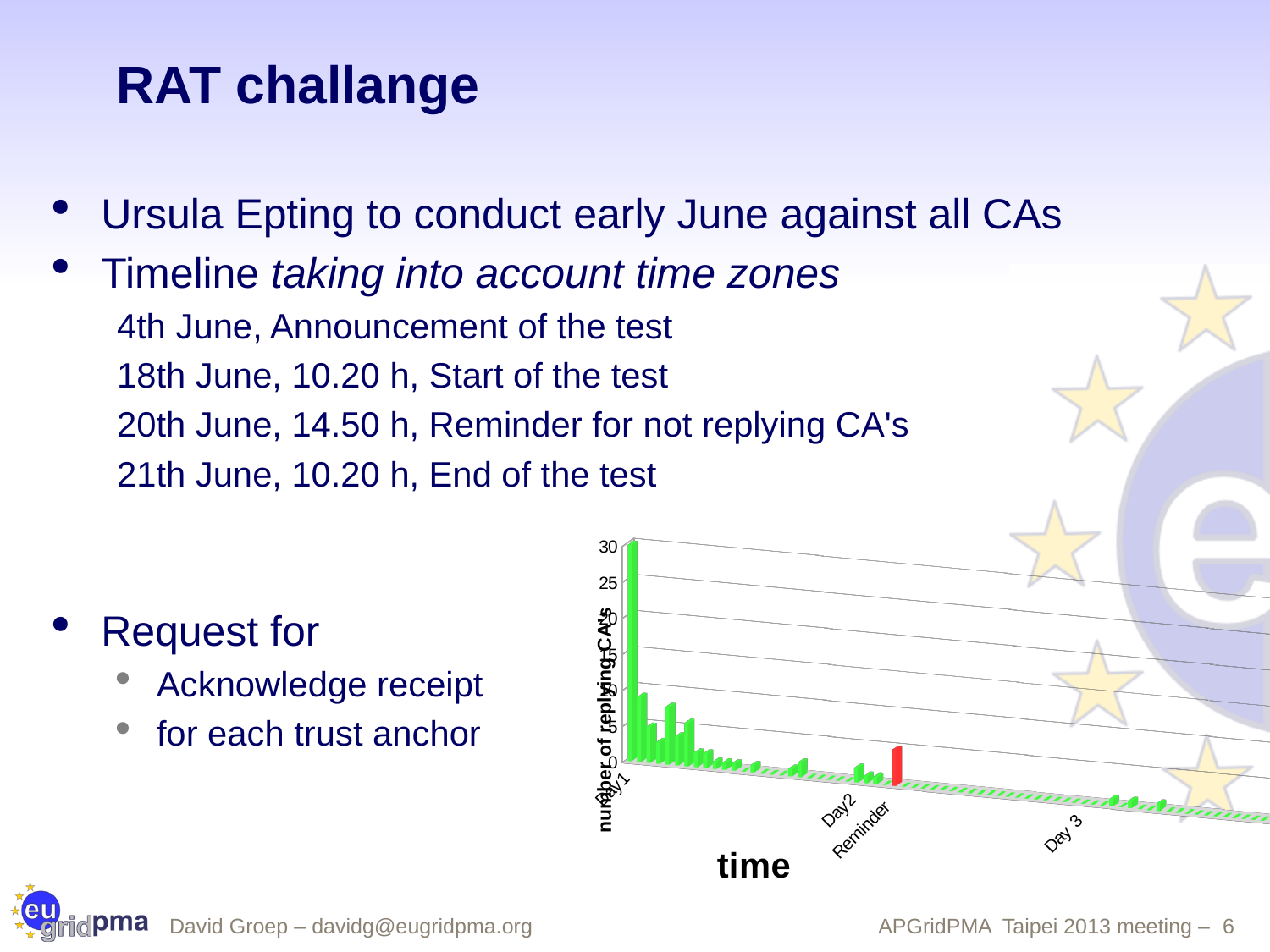

# RAT challange
Ursula Epting to conduct early June against all CAs
Timeline taking into account time zones
4th June, Announcement of the test
18th June, 10.20 h, Start of the test
20th June, 14.50 h, Reminder for not replying CA's
21th June, 10.20 h, End of the test

Request for
Acknowledge receipt
for each trust anchor

[unsupported chart]